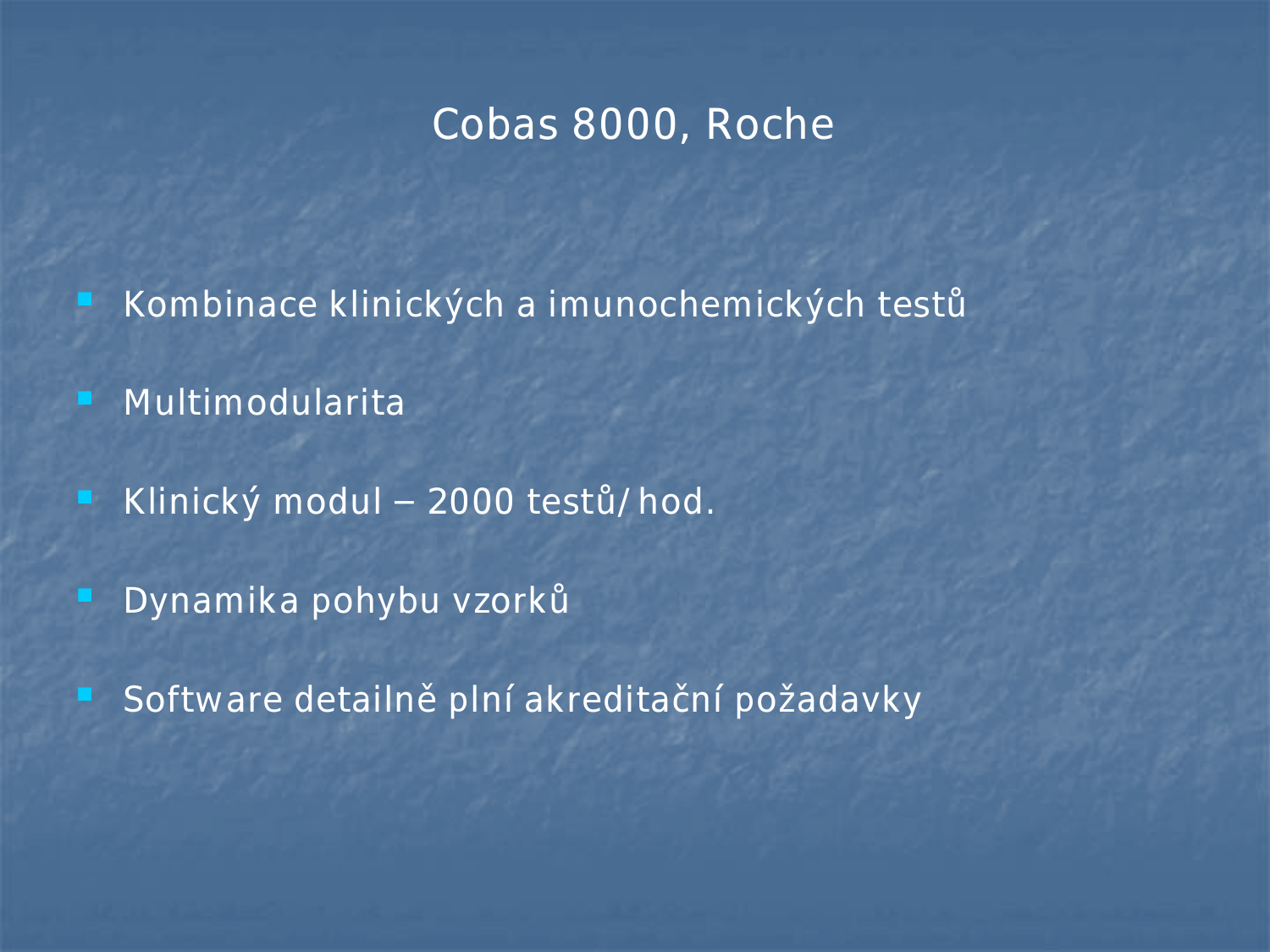

# Cobas 8000, Roche
Kombinace klinických a imunochemických testů

Multimodularita

Klinický modul – 2000 testů/hod.

Dynamika pohybu vzorků

Software detailně plní akreditační požadavky